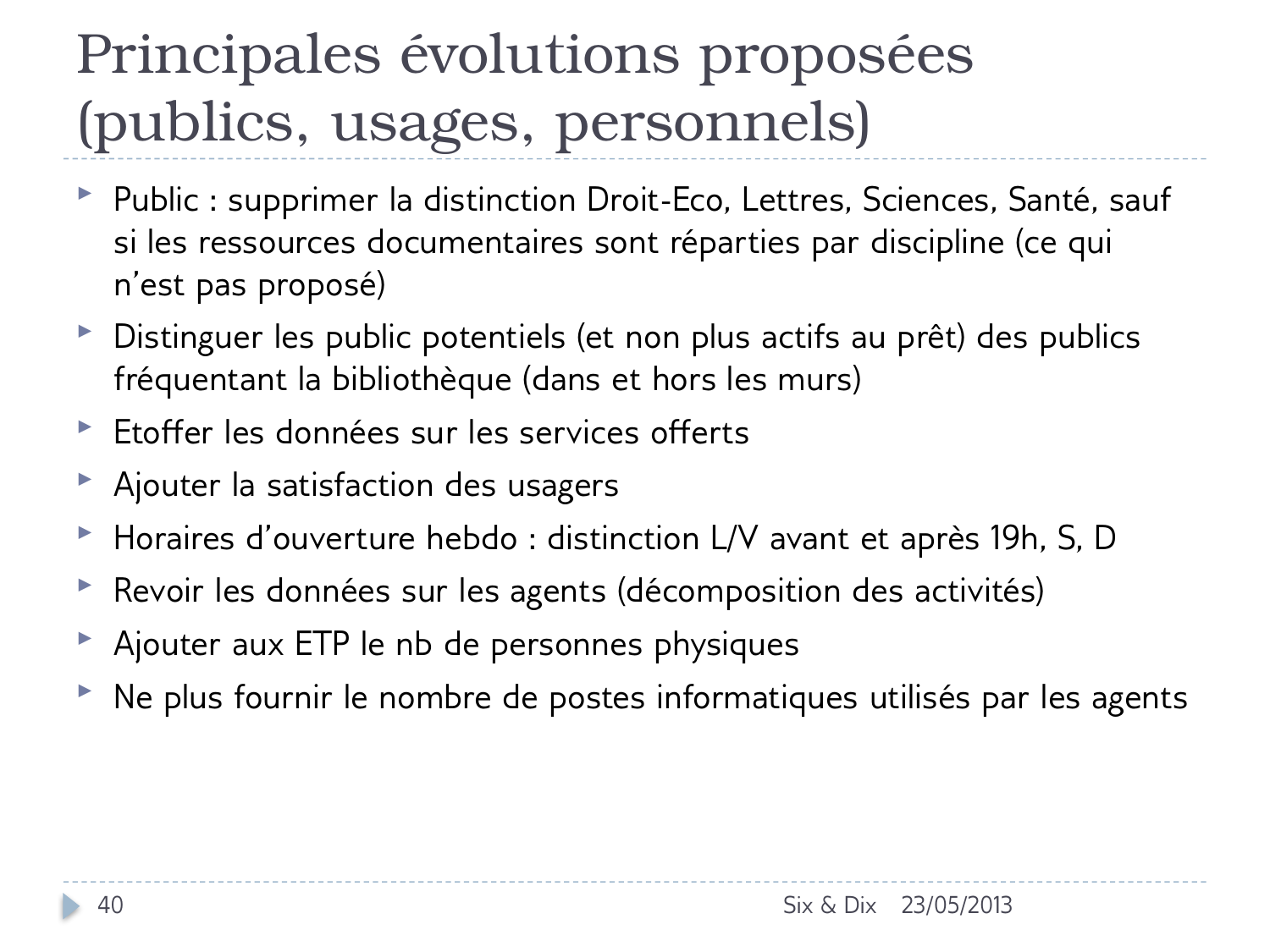

# Principales évolutions proposées (publics, usages, personnels)
Public : supprimer la distinction Droit-Eco, Lettres, Sciences, Santé, sauf si les ressources documentaires sont réparties par discipline (ce qui n’est pas proposé)
Distinguer les public potentiels (et non plus actifs au prêt) des publics fréquentant la bibliothèque (dans et hors les murs)
Etoffer les données sur les services offerts
Ajouter la satisfaction des usagers
Horaires d’ouverture hebdo : distinction L/V avant et après 19h, S, D
Revoir les données sur les agents (décomposition des activités)
Ajouter aux ETP le nb de personnes physiques
Ne plus fournir le nombre de postes informatiques utilisés par les agents

40
Six & Dix
23/05/2013